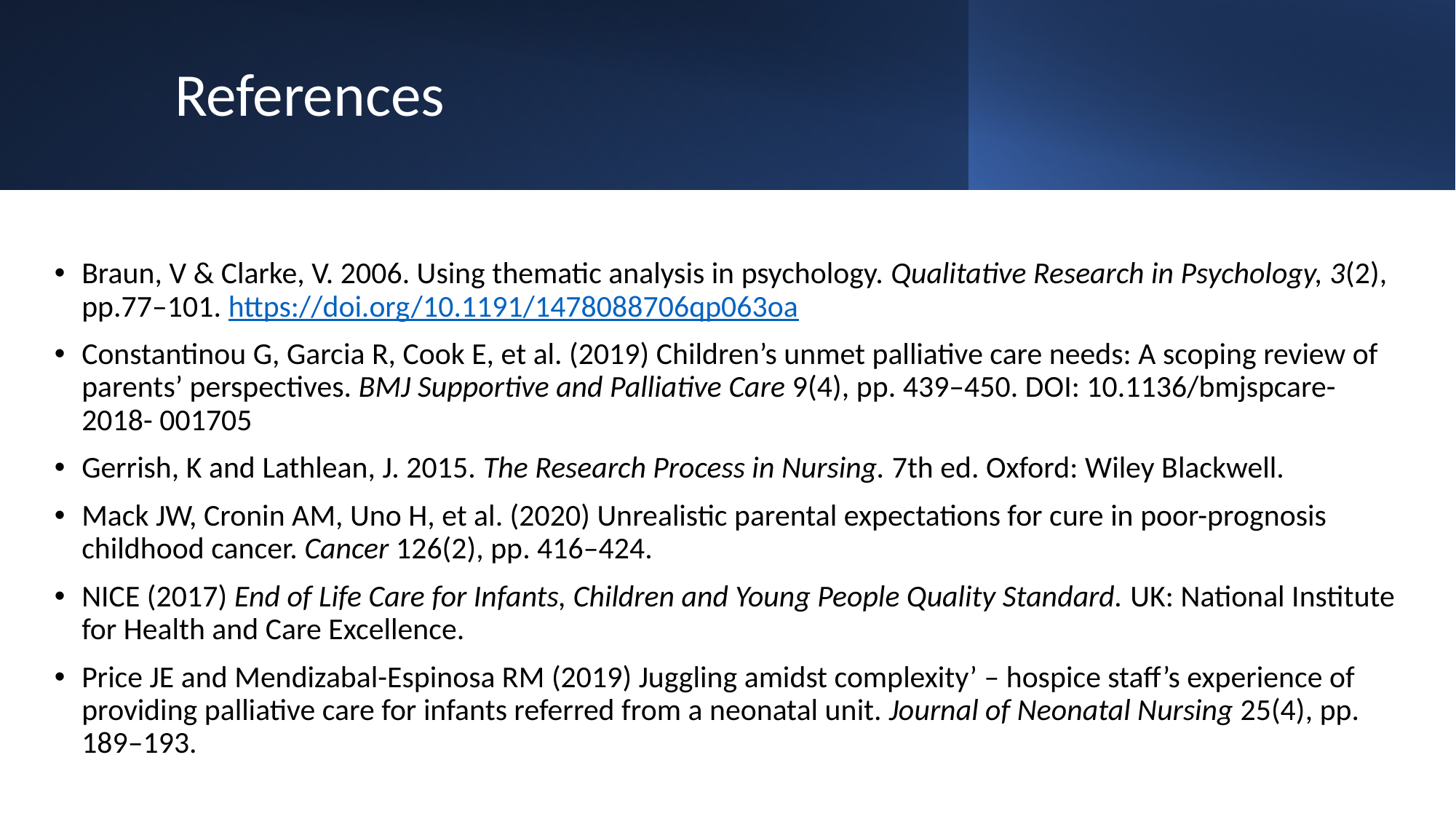

# References
Braun, V & Clarke, V. 2006. Using thematic analysis in psychology. Qualitative Research in Psychology, 3(2), pp.77–101. https://doi.org/10.1191/1478088706qp063oa
Constantinou G, Garcia R, Cook E, et al. (2019) Children’s unmet palliative care needs: A scoping review of parents’ perspectives. BMJ Supportive and Palliative Care 9(4), pp. 439–450. DOI: 10.1136/bmjspcare-2018- 001705
Gerrish, K and Lathlean, J. 2015. The Research Process in Nursing. 7th ed. Oxford: Wiley Blackwell.
Mack JW, Cronin AM, Uno H, et al. (2020) Unrealistic parental expectations for cure in poor-prognosis childhood cancer. Cancer 126(2), pp. 416–424.
NICE (2017) End of Life Care for Infants, Children and Young People Quality Standard. UK: National Institute for Health and Care Excellence.
Price JE and Mendizabal-Espinosa RM (2019) Juggling amidst complexity’ – hospice staff’s experience of providing palliative care for infants referred from a neonatal unit. Journal of Neonatal Nursing 25(4), pp. 189–193.